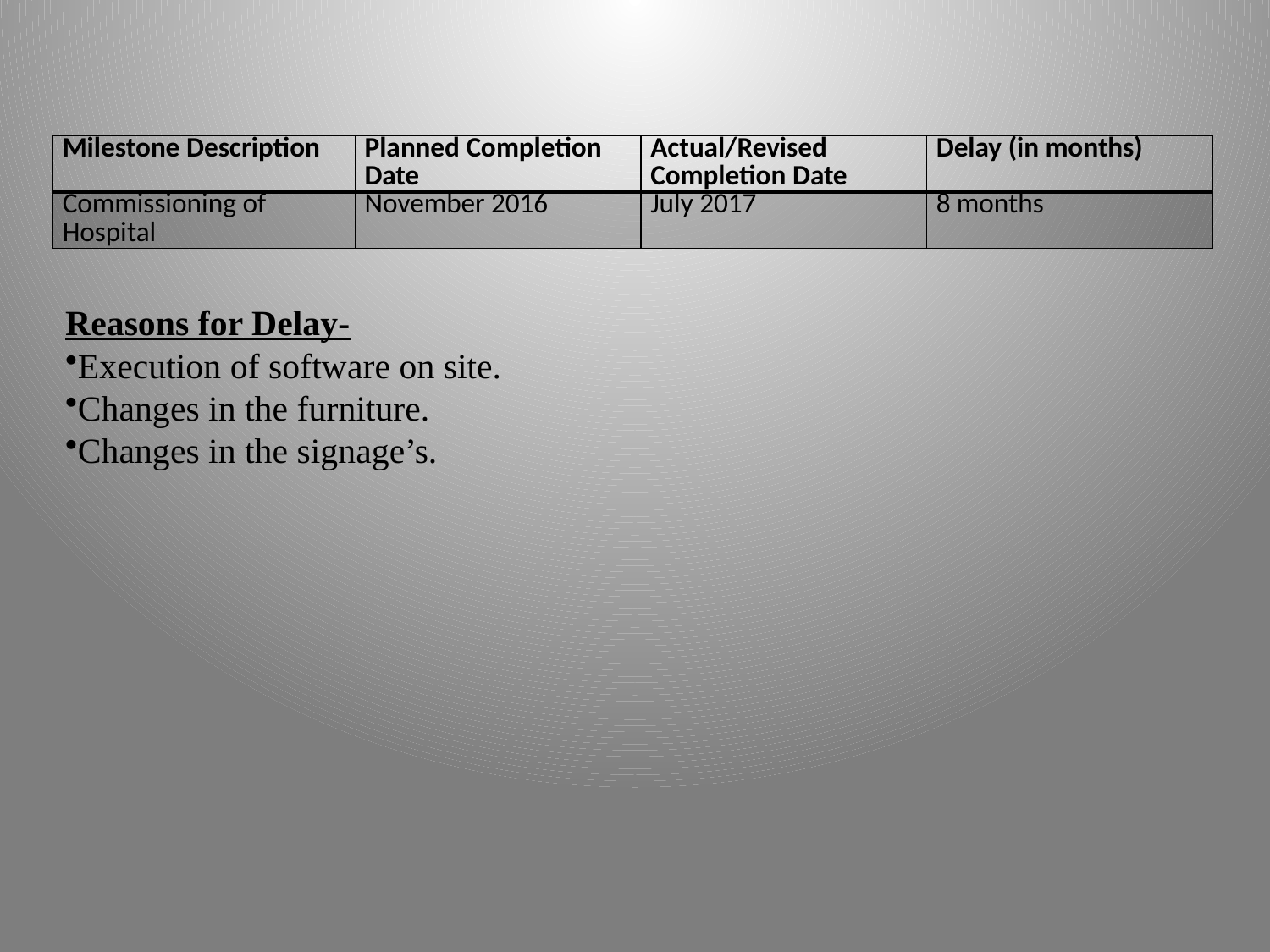

| Milestone Description | Planned Completion Date | Actual/Revised Completion Date | Delay (in months) |
| --- | --- | --- | --- |
| Commissioning of Hospital | November 2016 | July 2017 | 8 months |
Reasons for Delay-
Execution of software on site.
Changes in the furniture.
Changes in the signage’s.